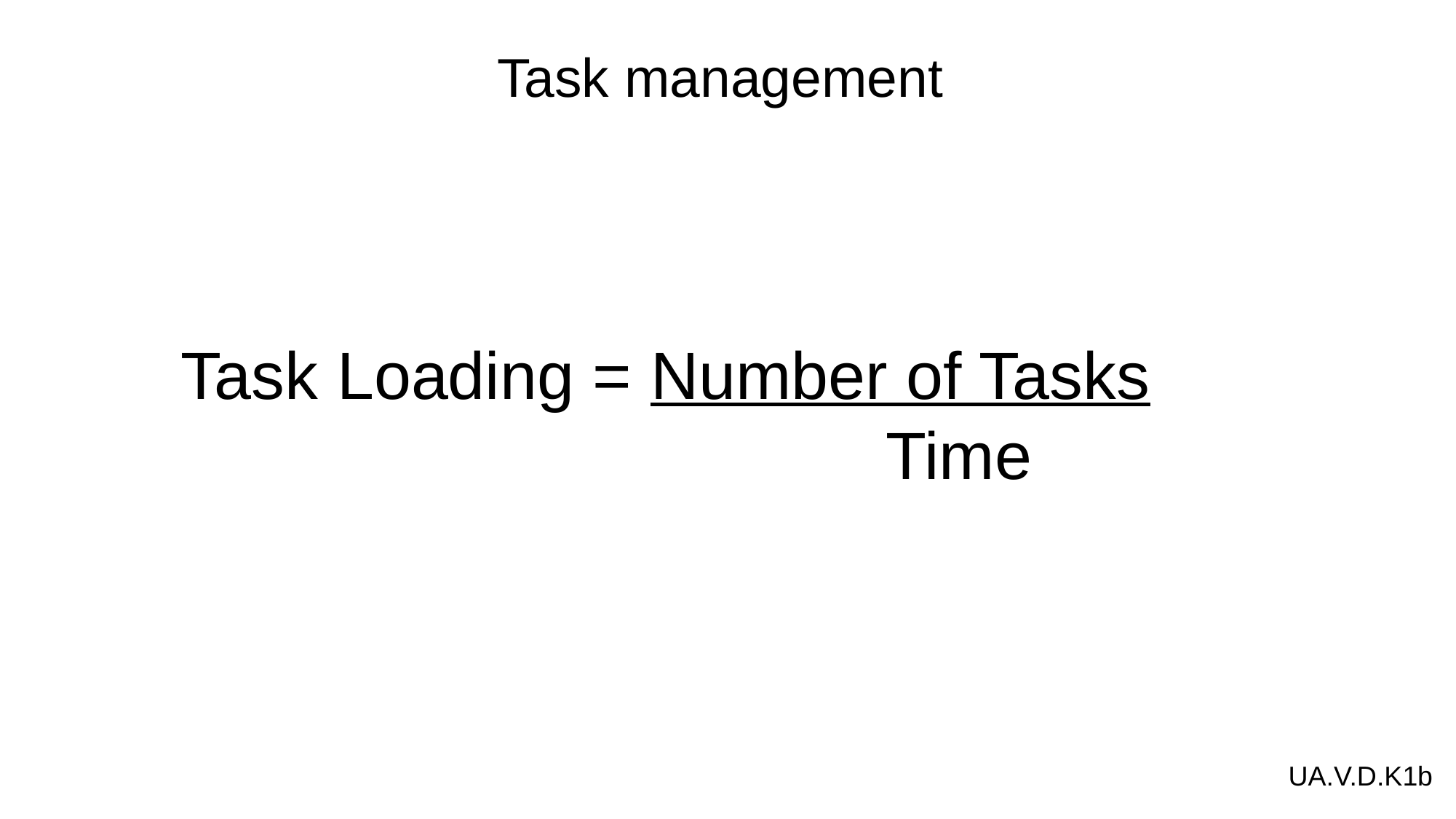

Task management
Task Loading = Number of Tasks
                                      Time
UA.V.D.K1b